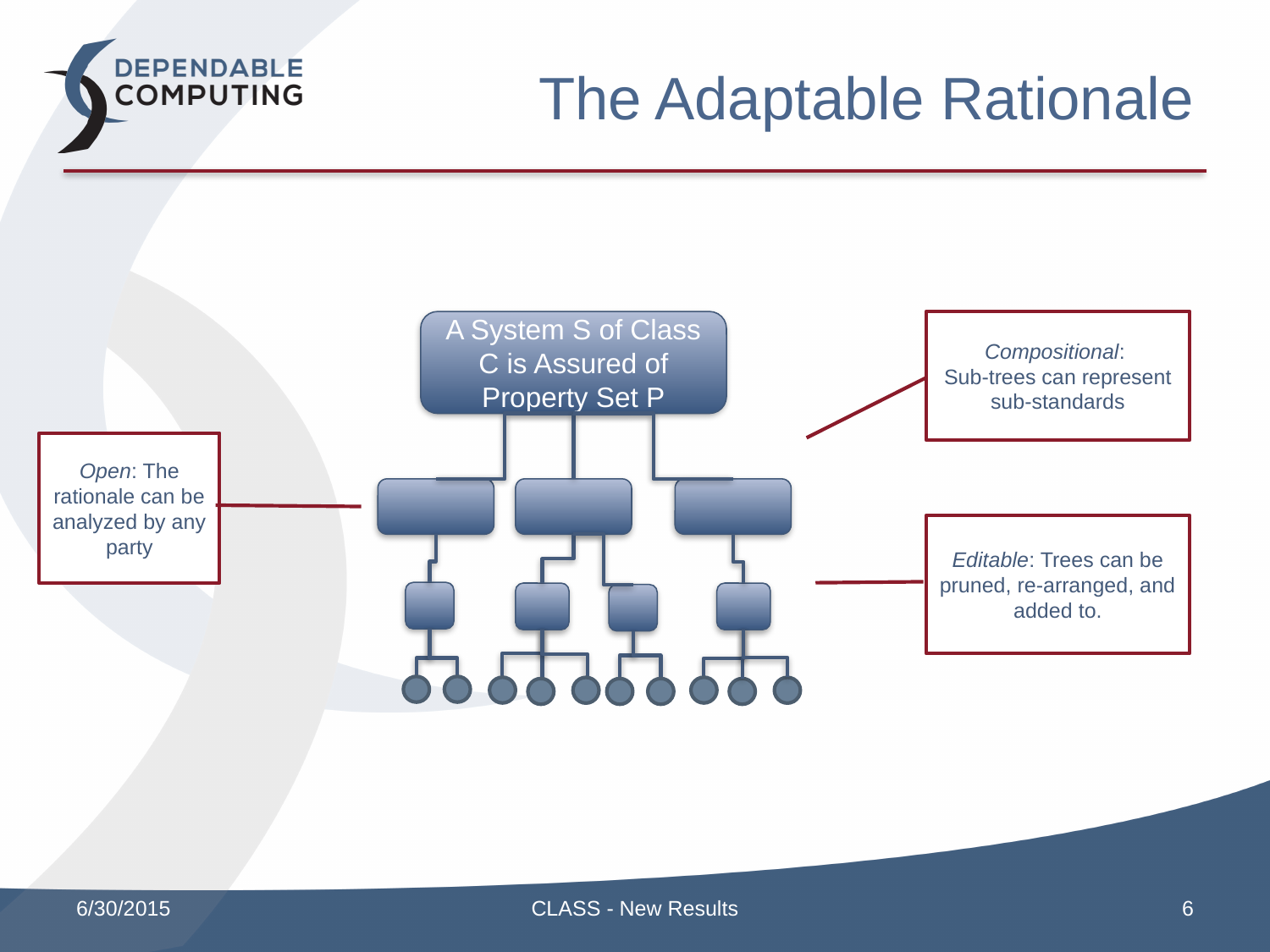

# The Adaptable Rationale
A System S of Class C is Assured of Property Set P

Compositional:
Sub-trees can represent sub-standards
Open: The rationale can be analyzed by any party
Editable: Trees can be pruned, re-arranged, and added to.
6/30/2015
CLASS - New Results
6